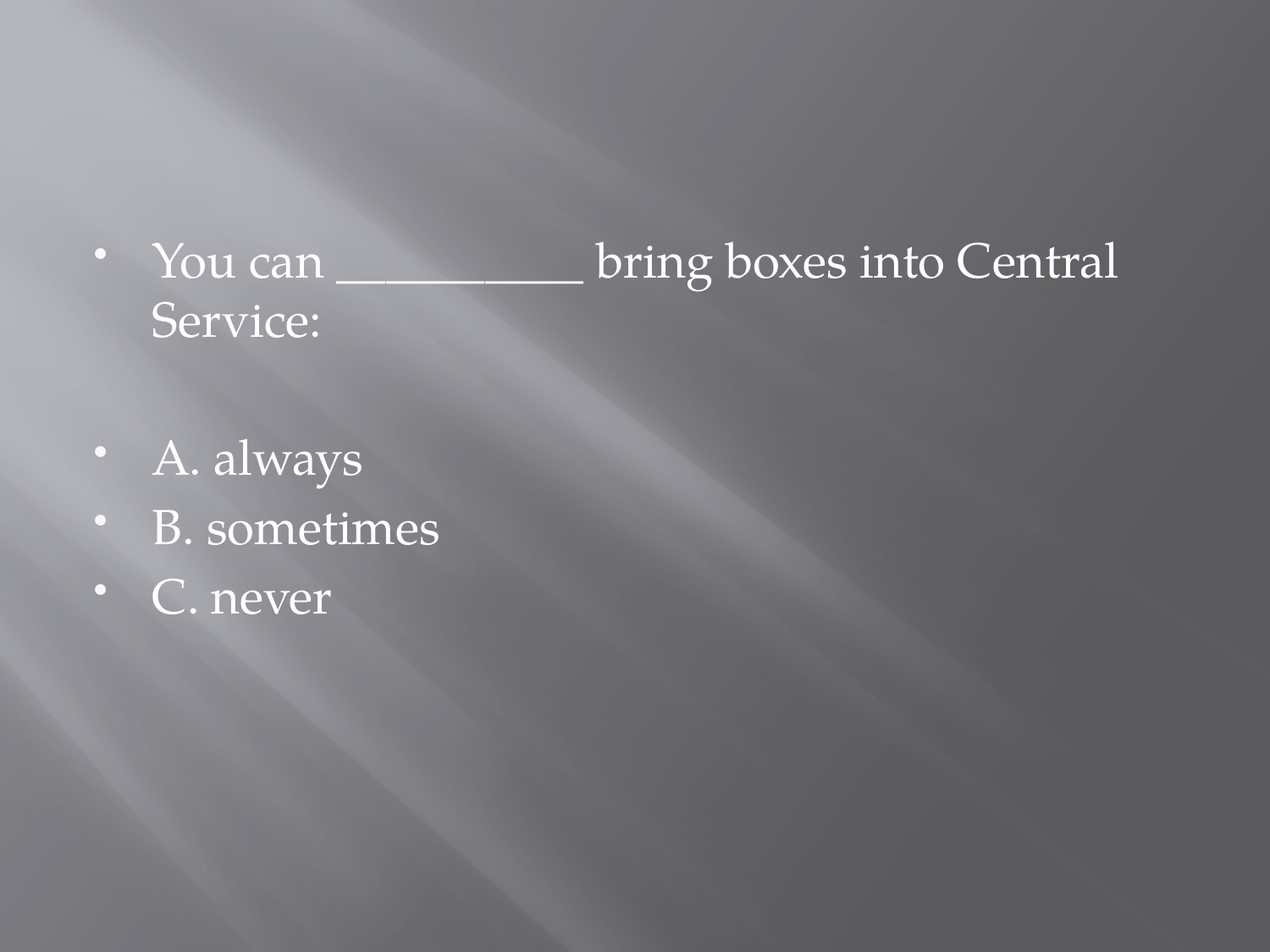

#
You can __________ bring boxes into Central Service:

A. always
B. sometimes
C. never